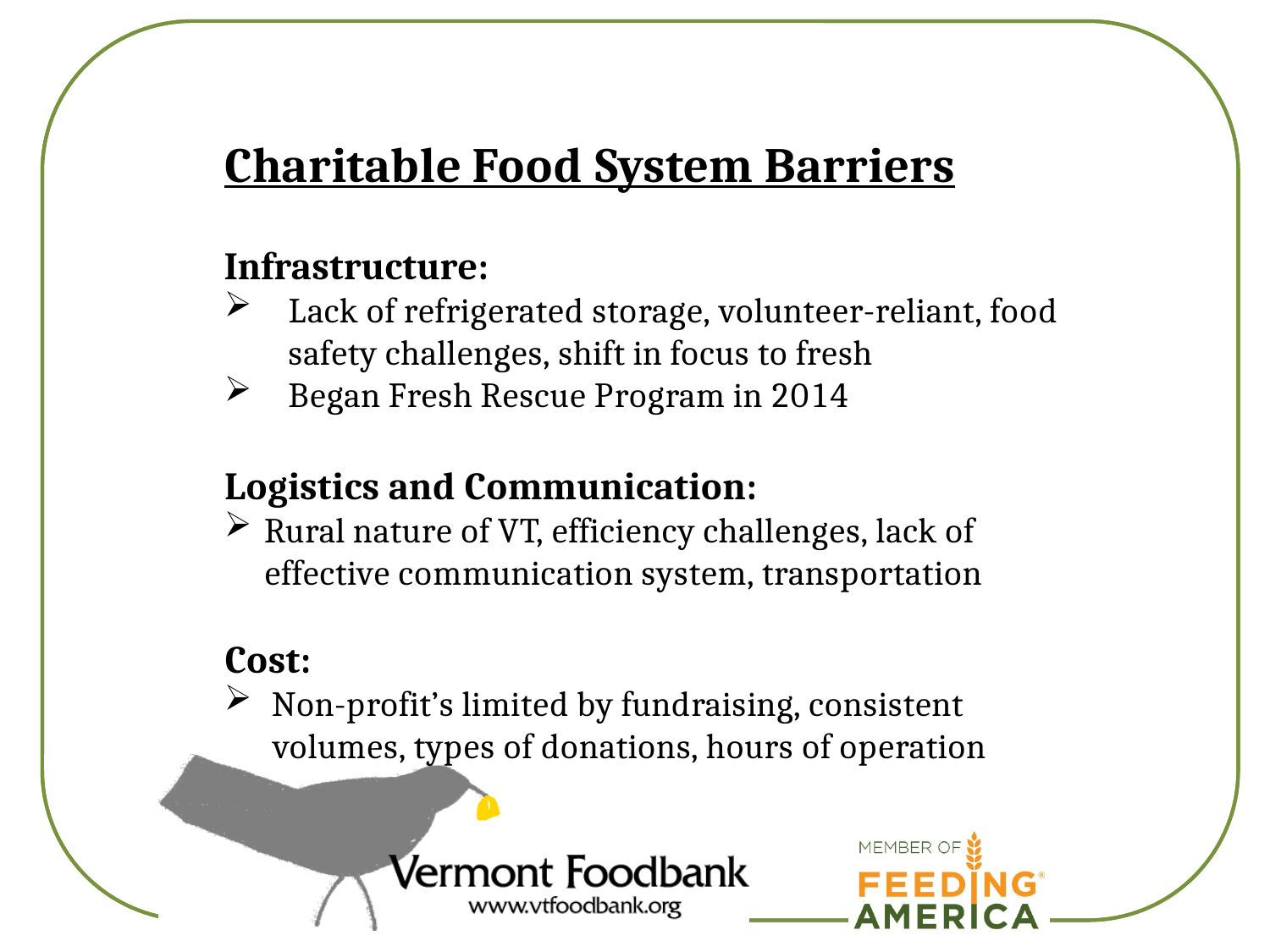

Charitable Food System Barriers

Infrastructure:
Lack of refrigerated storage, volunteer-reliant, food safety challenges, shift in focus to fresh
Began Fresh Rescue Program in 2014

Logistics and Communication:
Rural nature of VT, efficiency challenges, lack of effective communication system, transportation

Cost:
Non-profit’s limited by fundraising, consistent volumes, types of donations, hours of operation